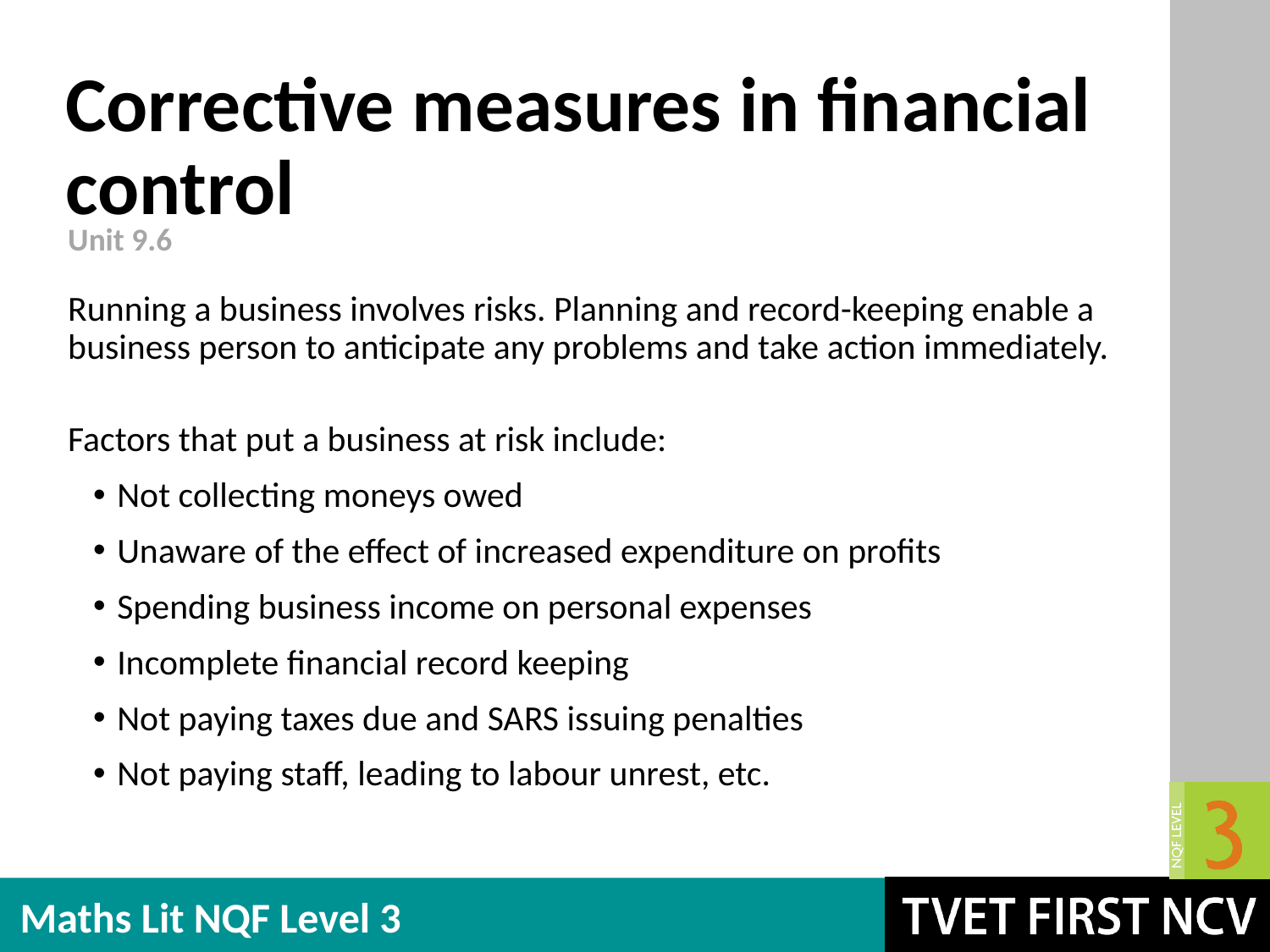

# Corrective measures in financial control
Unit 9.6
Running a business involves risks. Planning and record-keeping enable a business person to anticipate any problems and take action immediately.

Factors that put a business at risk include:
Not collecting moneys owed
Unaware of the effect of increased expenditure on profits
Spending business income on personal expenses
Incomplete financial record keeping
Not paying taxes due and SARS issuing penalties
Not paying staff, leading to labour unrest, etc.